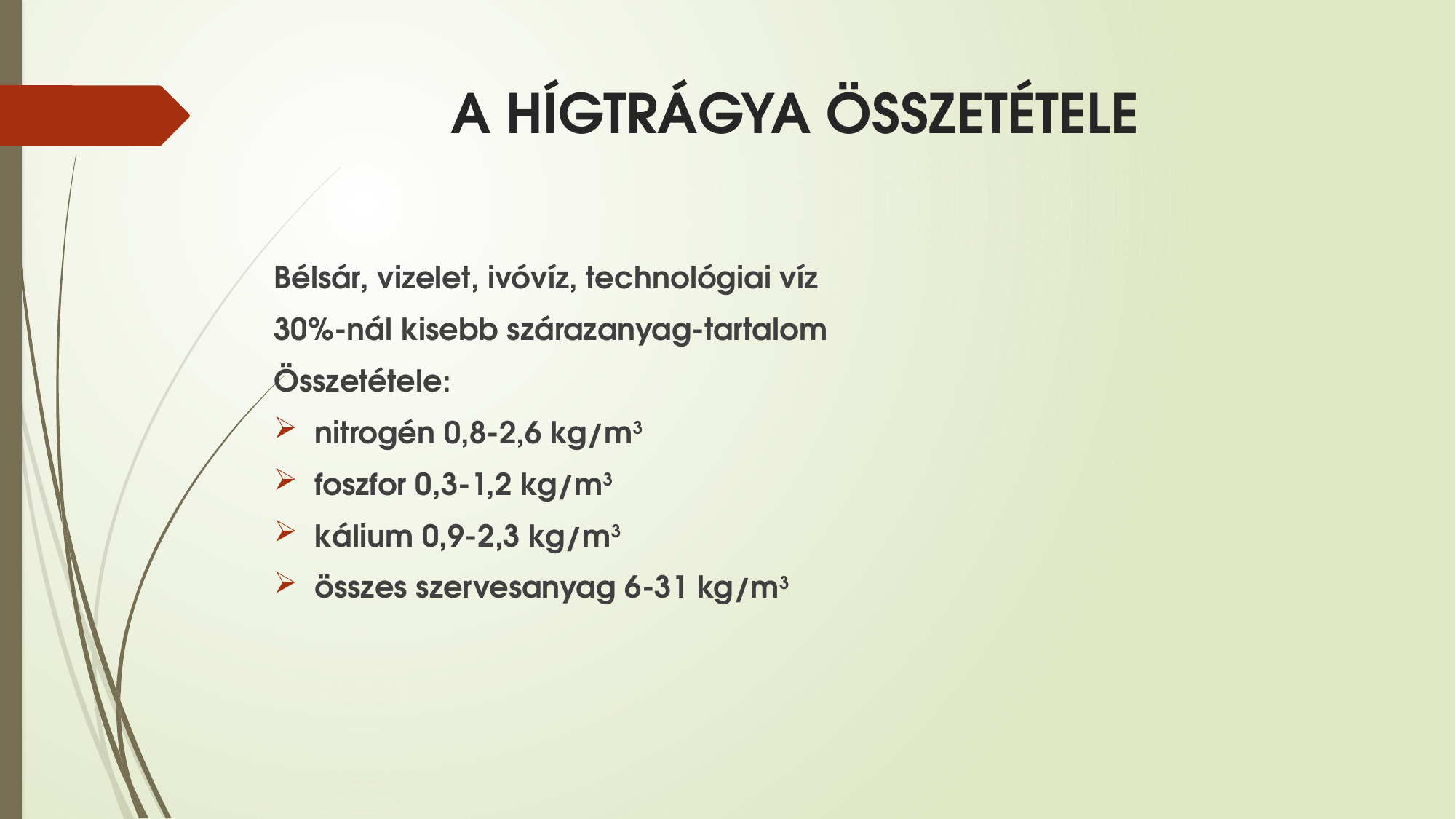

# A HÍGTRÁGYA ÖSSZETÉTELE
Bélsár, vizelet, ivóvíz, technológiai víz
30%-nál kisebb szárazanyag-tartalom
Összetétele:
nitrogén 0,8-2,6 kg/m3
foszfor 0,3-1,2 kg/m3
kálium 0,9-2,3 kg/m3
összes szervesanyag 6-31 kg/m3